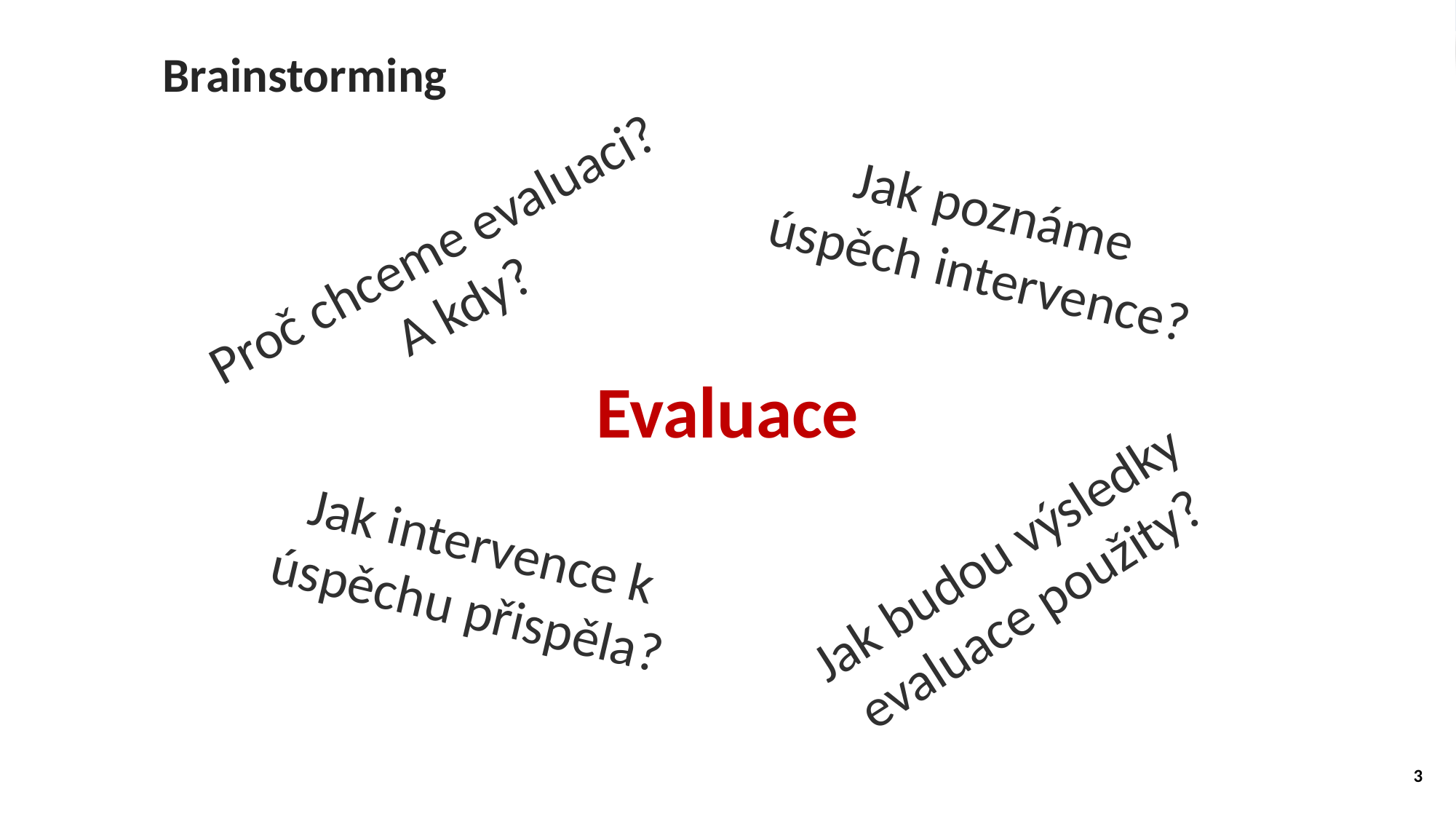

# Brainstorming
Jak poznáme úspěch intervence?
Proč chceme evaluaci?
A kdy?
Evaluace
Jak intervence k úspěchu přispěla?
Jak budou výsledky evaluace použity?
3